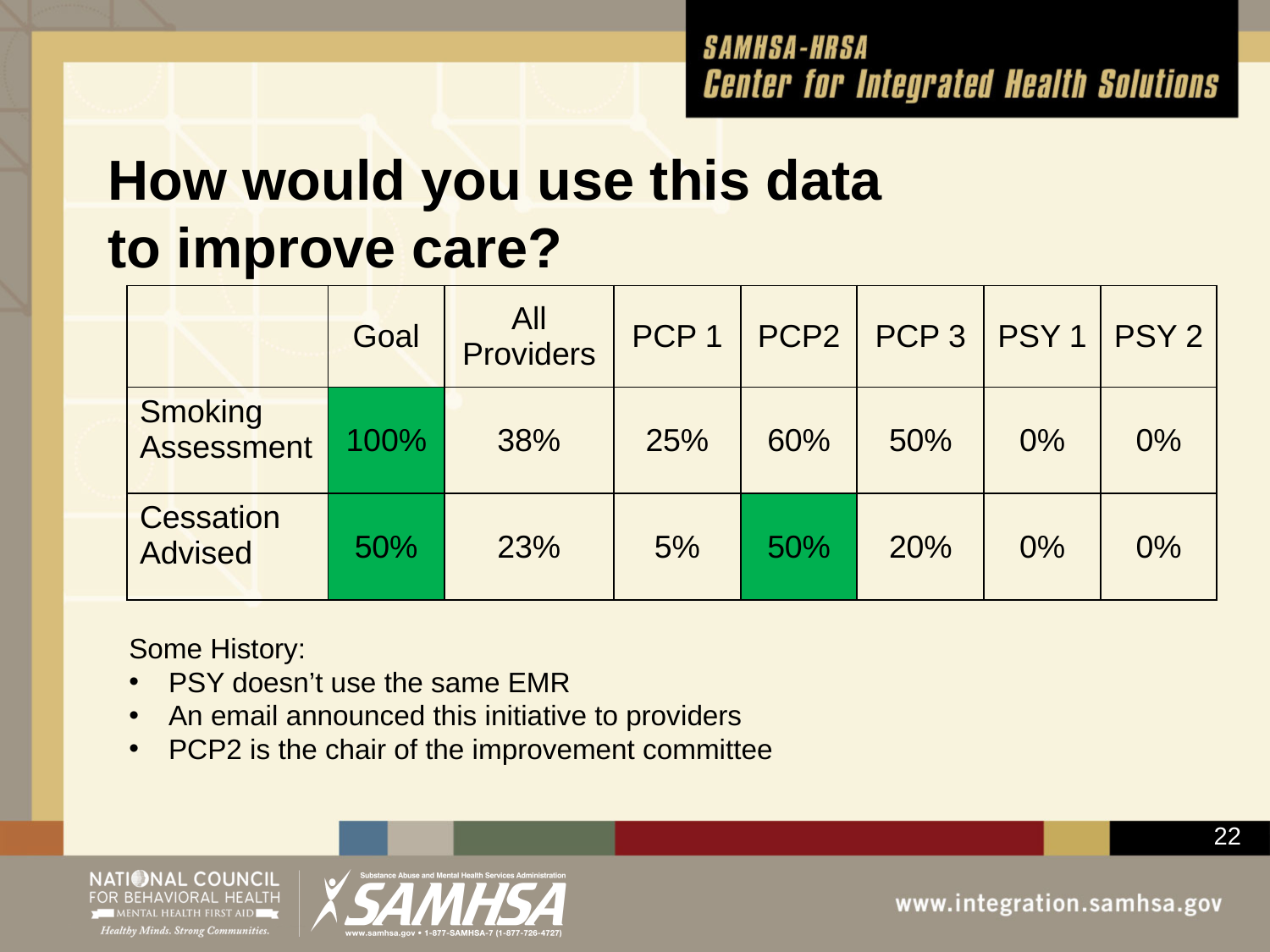

# How would you use this data to improve care?
|  | Goal | All Providers | PCP 1 | PCP2 | PCP 3 | PSY 1 | PSY 2 |
| --- | --- | --- | --- | --- | --- | --- | --- |
| Smoking Assessment | 100% | 38% | 25% | 60% | 50% | 0% | 0% |
| Cessation Advised | 50% | 23% | 5% | 50% | 20% | 0% | 0% |
Some History:
PSY doesn’t use the same EMR
An email announced this initiative to providers
PCP2 is the chair of the improvement committee